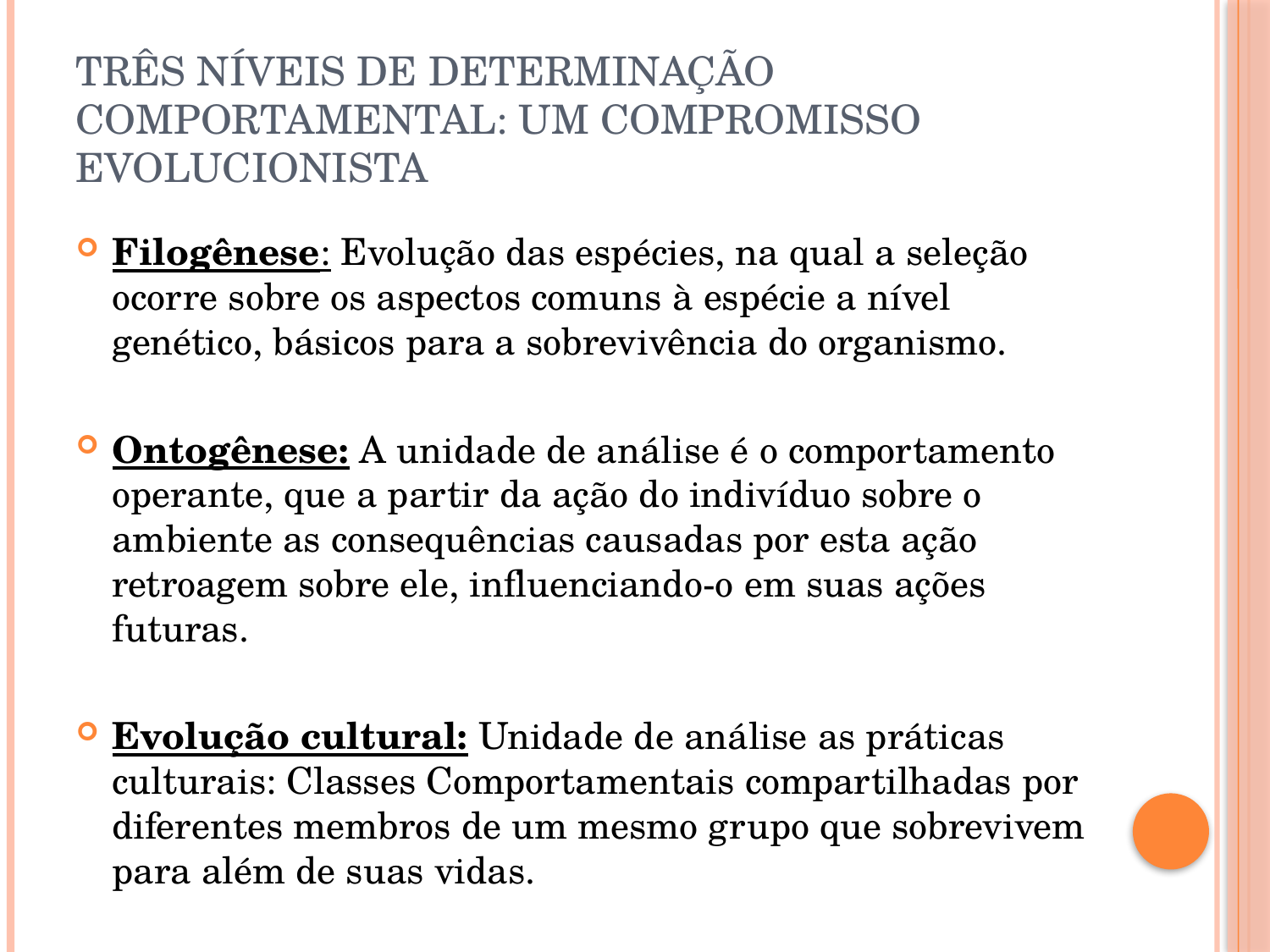

# Três níveis de Determinação comportamental: Um compromisso evolucionista
Filogênese: Evolução das espécies, na qual a seleção ocorre sobre os aspectos comuns à espécie a nível genético, básicos para a sobrevivência do organismo.

Ontogênese: A unidade de análise é o comportamento operante, que a partir da ação do indivíduo sobre o ambiente as consequências causadas por esta ação retroagem sobre ele, influenciando-o em suas ações futuras.

Evolução cultural: Unidade de análise as práticas culturais: Classes Comportamentais compartilhadas por diferentes membros de um mesmo grupo que sobrevivem para além de suas vidas.